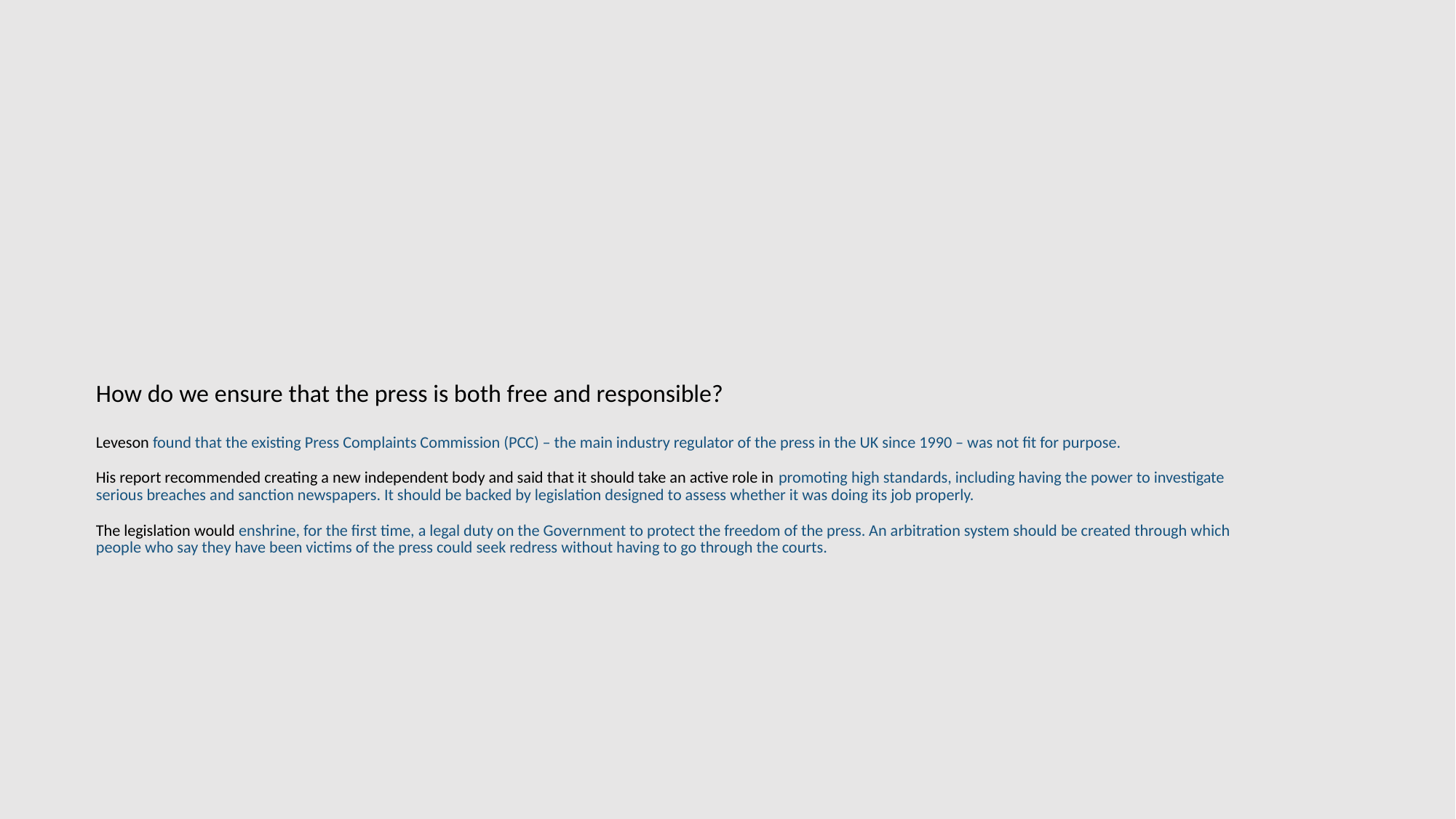

# How do we ensure that the press is both free and responsible? Leveson found that the existing Press Complaints Commission (PCC) – the main industry regulator of the press in the UK since 1990 – was not fit for purpose. His report recommended creating a new independent body and said that it should take an active role in promoting high standards, including having the power to investigate serious breaches and sanction newspapers. It should be backed by legislation designed to assess whether it was doing its job properly. The legislation would enshrine, for the first time, a legal duty on the Government to protect the freedom of the press. An arbitration system should be created through which people who say they have been victims of the press could seek redress without having to go through the courts.